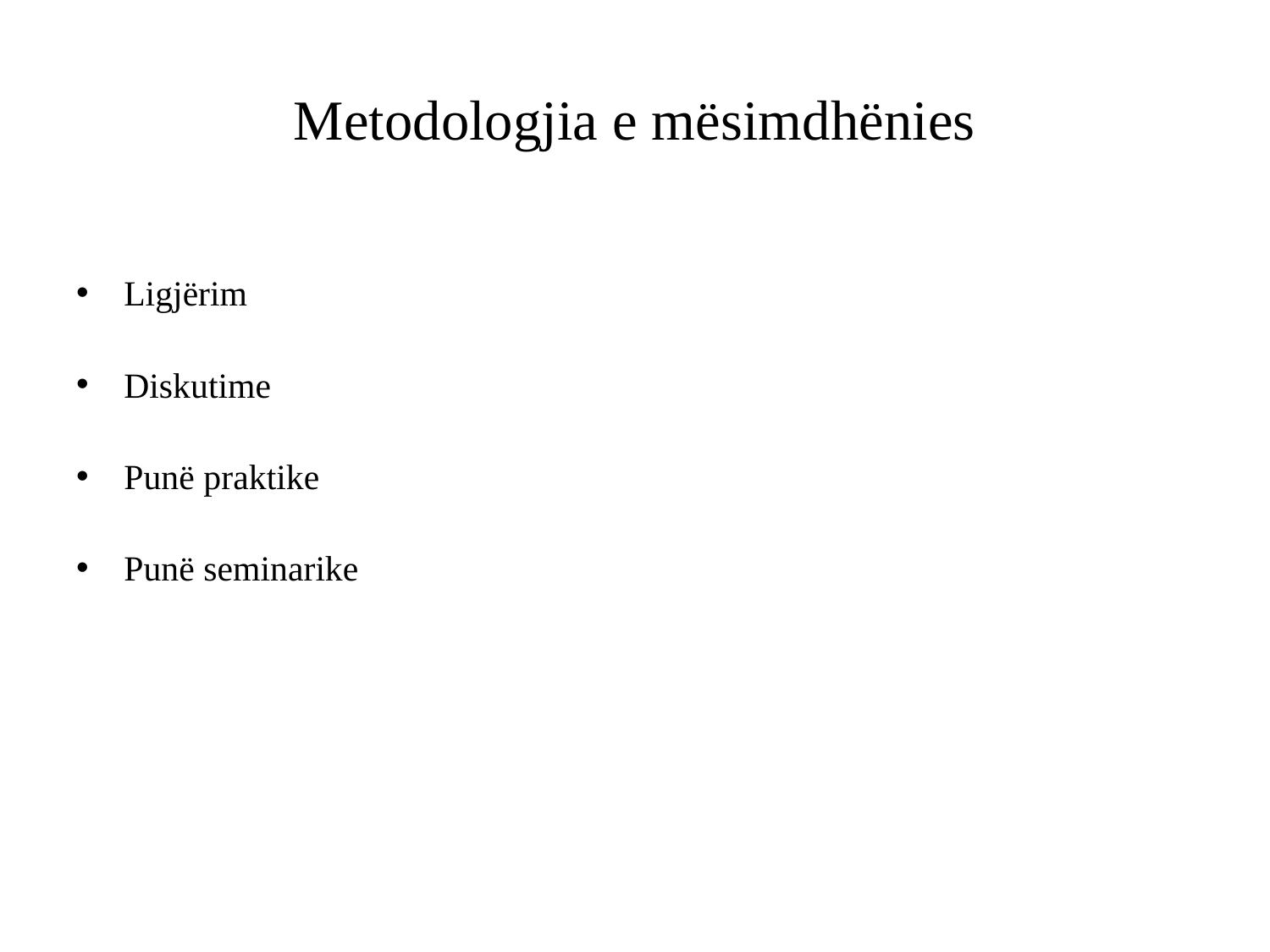

# Metodologjia e mësimdhënies
Ligjërim
Diskutime
Punë praktike
Punë seminarike